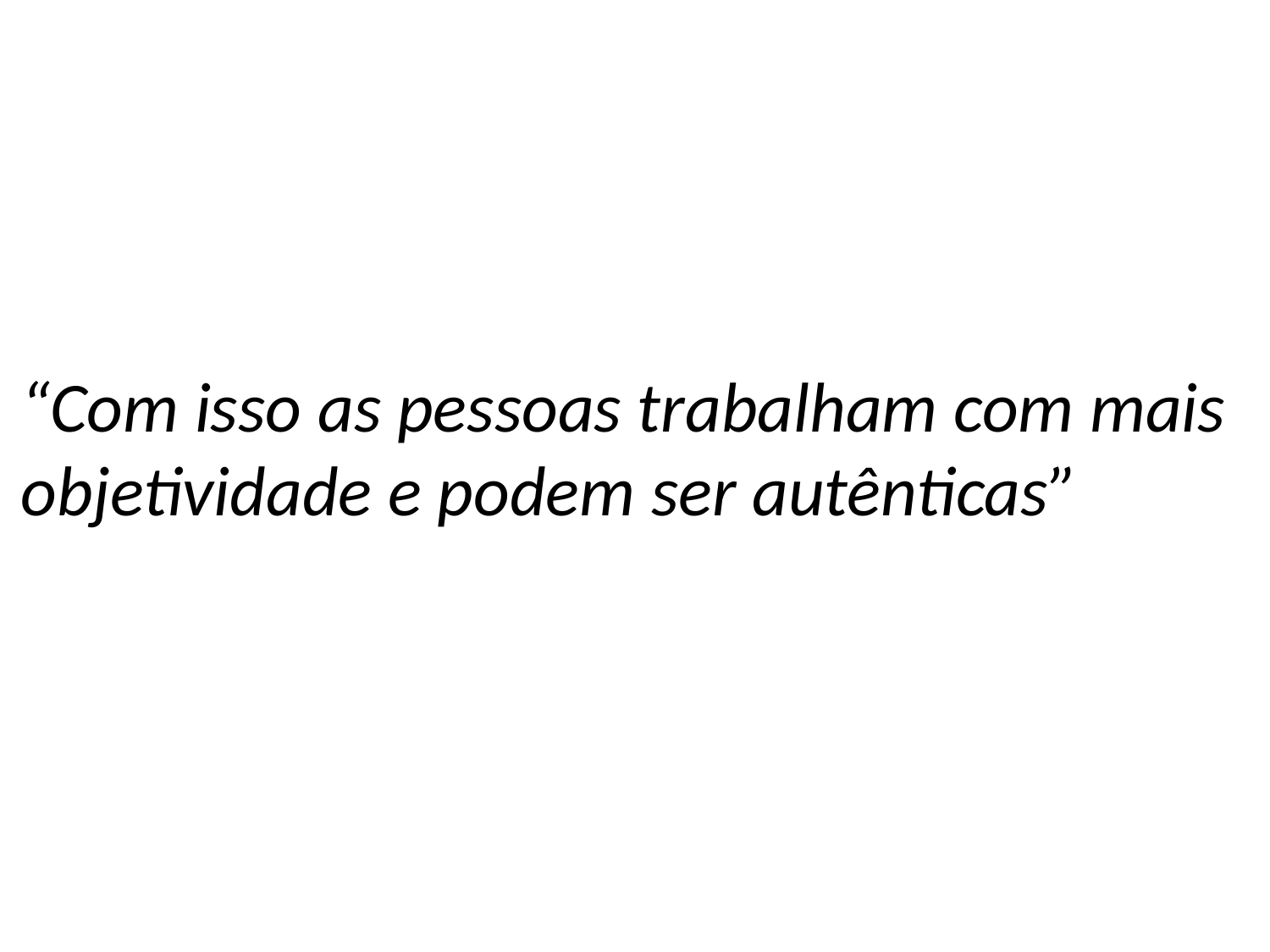

“Com isso as pessoas trabalham com mais objetividade e podem ser autênticas”